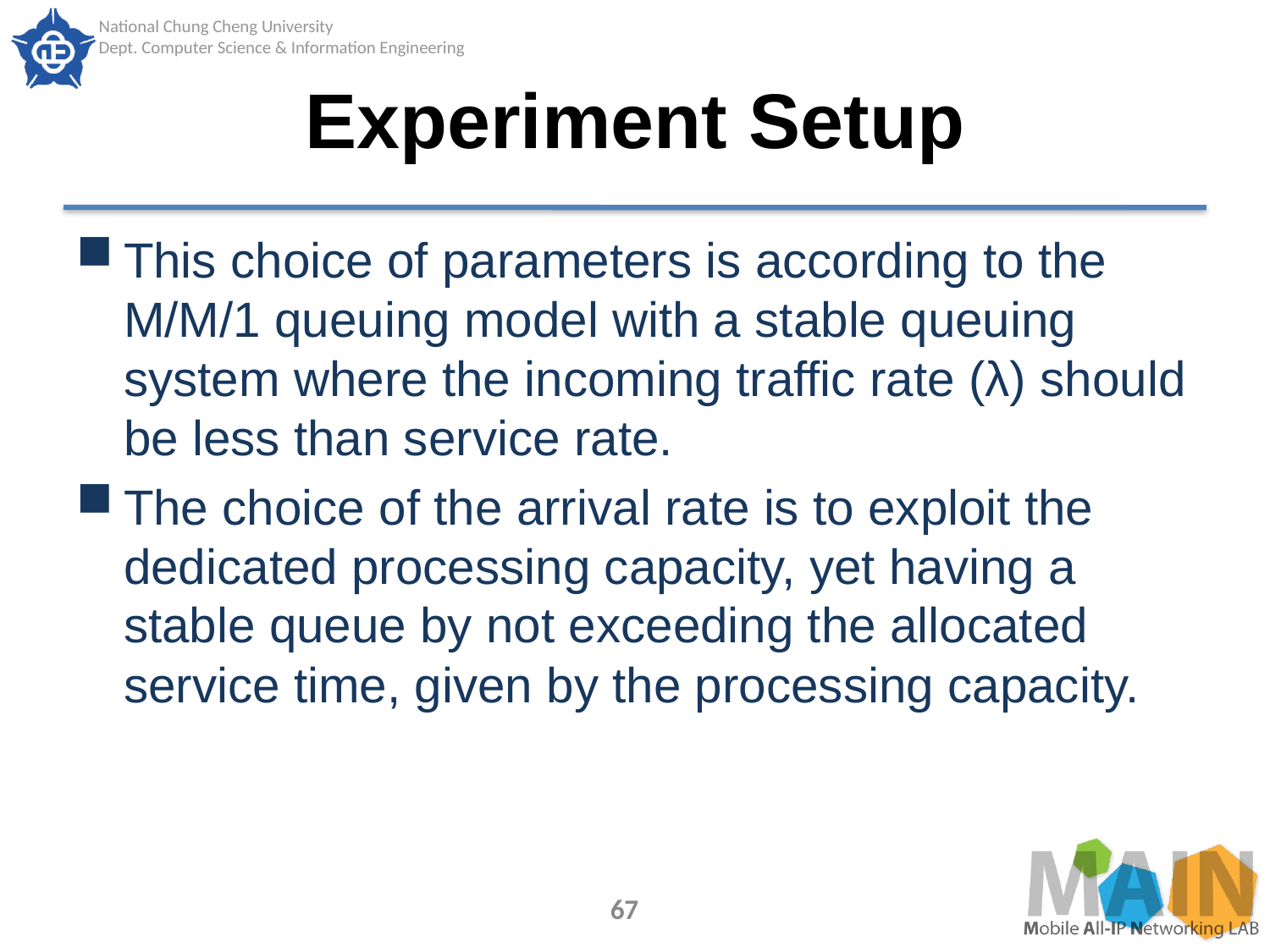

# Experiment Setup
This choice of parameters is according to the M/M/1 queuing model with a stable queuing system where the incoming traffic rate (λ) should be less than service rate.
The choice of the arrival rate is to exploit the dedicated processing capacity, yet having a stable queue by not exceeding the allocated service time, given by the processing capacity.
67